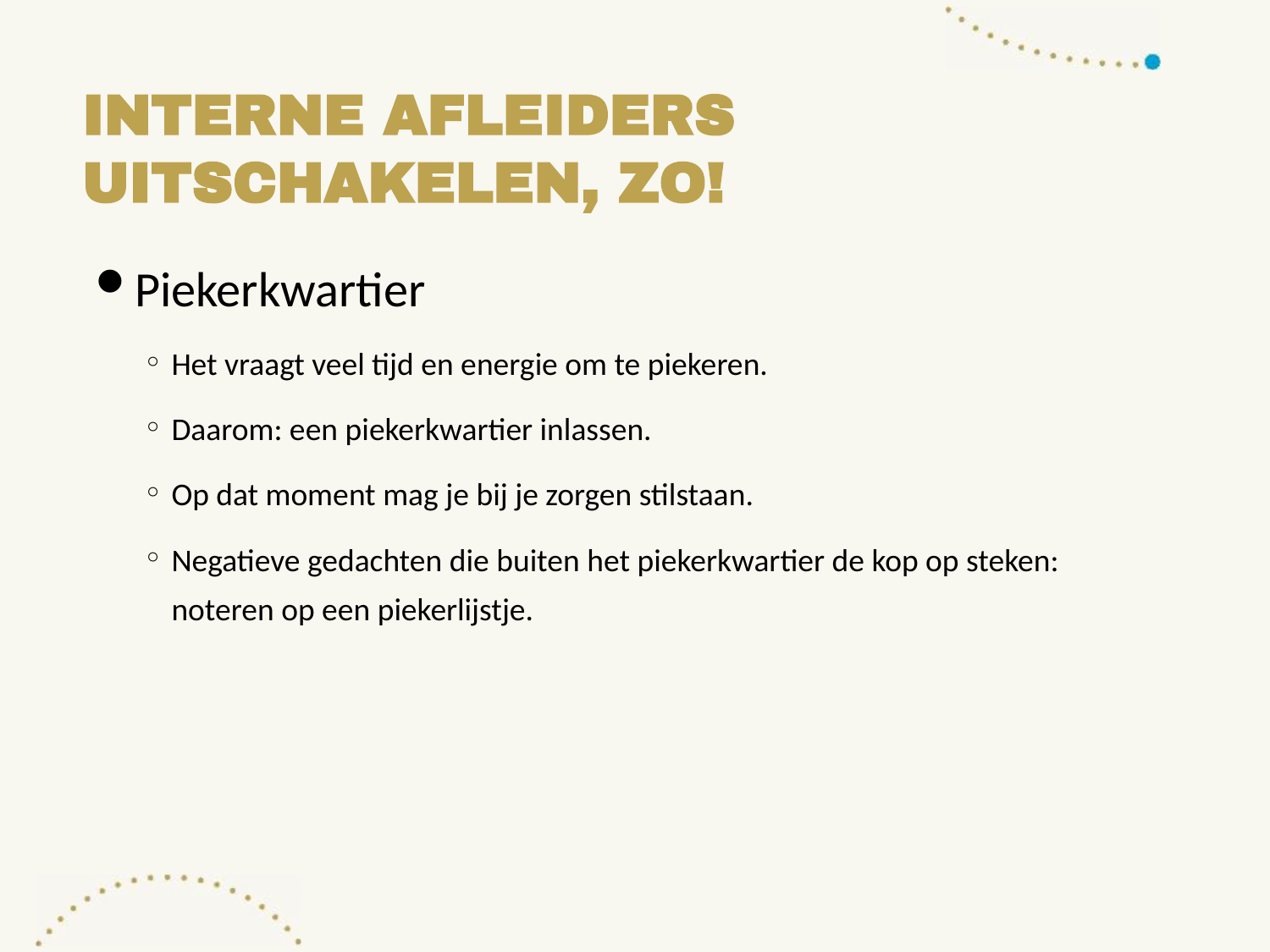

# Interne afleiders uitschakelen, zo!
Piekerkwartier
Het vraagt veel tijd en energie om te piekeren.
Daarom: een piekerkwartier inlassen.
Op dat moment mag je bij je zorgen stilstaan.
Negatieve gedachten die buiten het piekerkwartier de kop op steken:
noteren op een piekerlijstje.